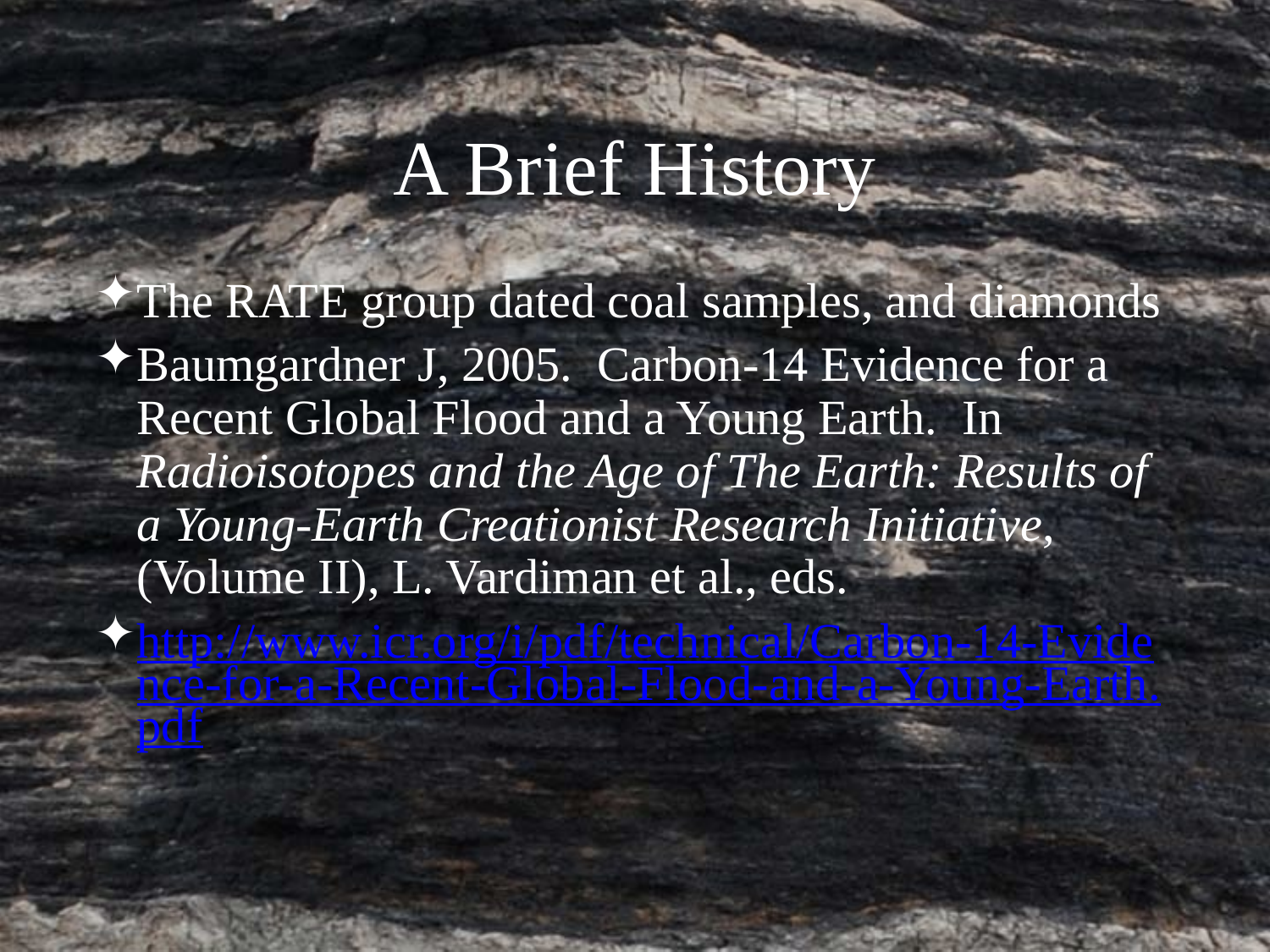

A Brief History
The RATE group dated coal samples, and diamonds
Baumgardner J, 2005.  Carbon-14 Evidence for a Recent Global Flood and a Young Earth.  In Radioisotopes and the Age of The Earth: Results of a Young-Earth Creationist Research Initiative, (Volume II), L. Vardiman et al., eds.
http://www.icr.org/i/pdf/technical/Carbon-14-Evidence-for-a-Recent-Global-Flood-and-a-Young-Earth.pdf